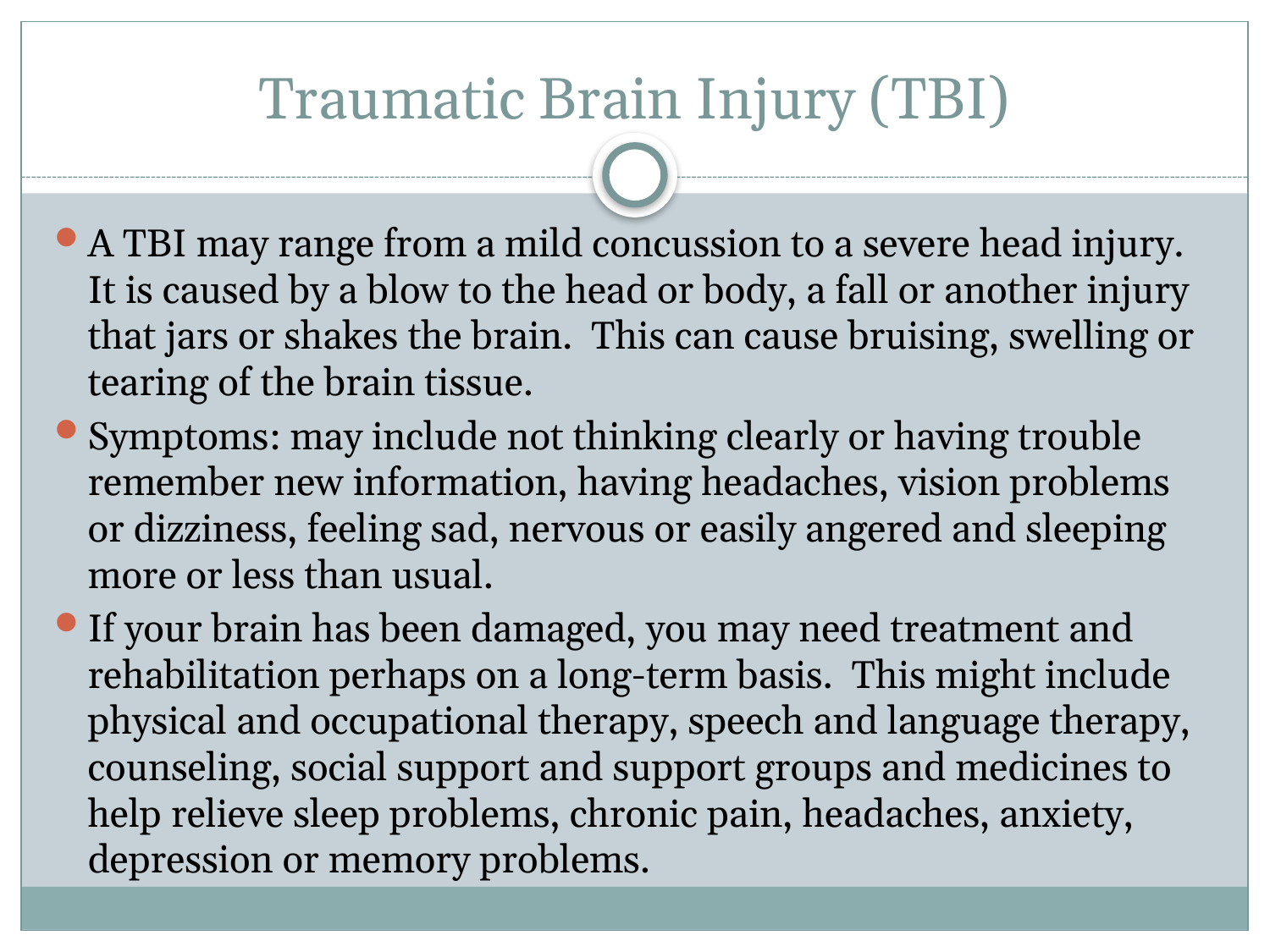

# Traumatic Brain Injury (TBI)
A TBI may range from a mild concussion to a severe head injury.  It is caused by a blow to the head or body, a fall or another injury that jars or shakes the brain.  This can cause bruising, swelling or tearing of the brain tissue.
Symptoms: may include not thinking clearly or having trouble remember new information, having headaches, vision problems or dizziness, feeling sad, nervous or easily angered and sleeping more or less than usual.
If your brain has been damaged, you may need treatment and rehabilitation perhaps on a long-term basis.  This might include physical and occupational therapy, speech and language therapy, counseling, social support and support groups and medicines to help relieve sleep problems, chronic pain, headaches, anxiety, depression or memory problems.